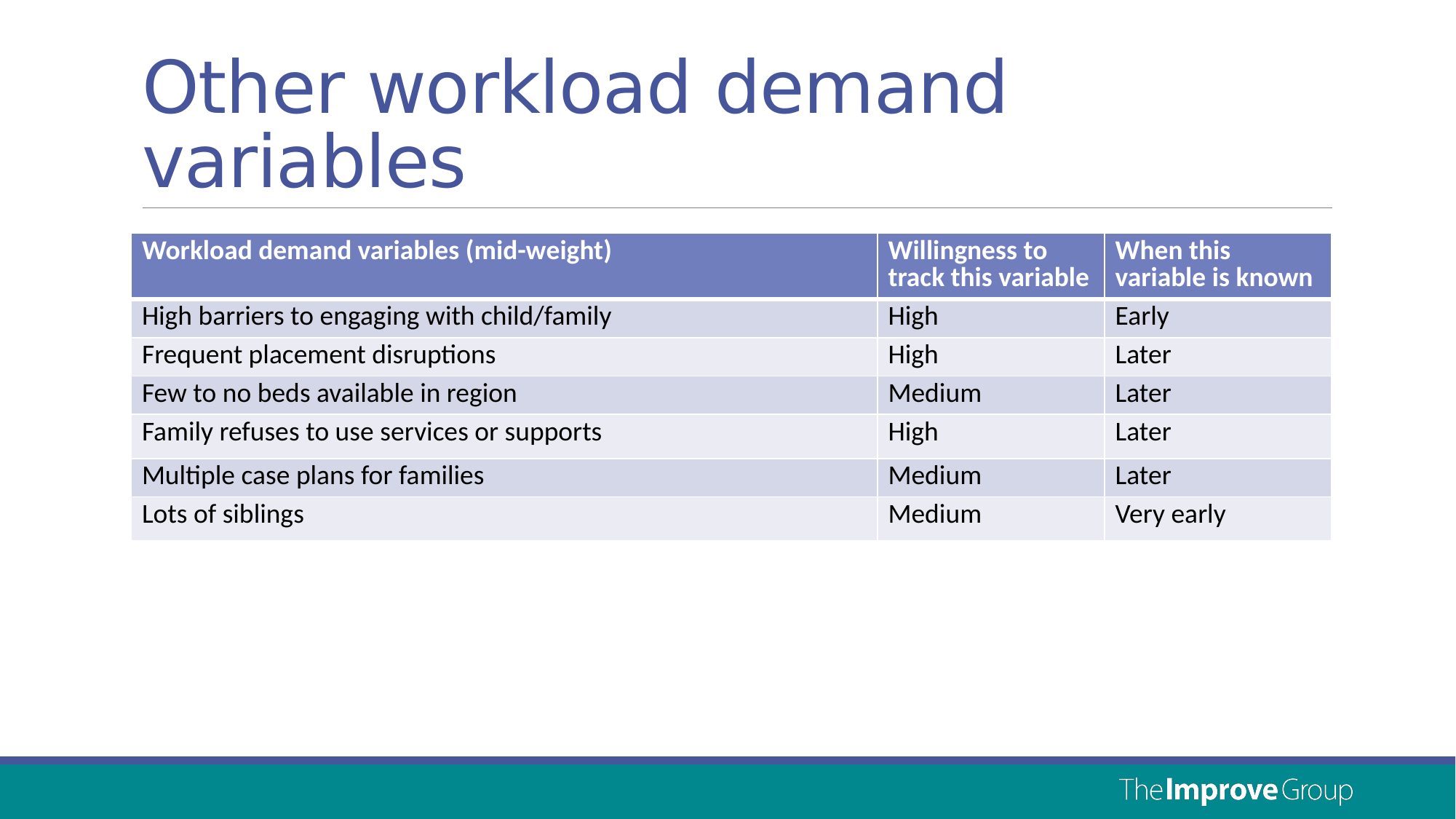

# Other workload demand variables
| Workload demand variables (mid-weight) | Willingness to track this variable | When this variable is known |
| --- | --- | --- |
| High barriers to engaging with child/family | High | Early |
| Frequent placement disruptions | High | Later |
| Few to no beds available in region | Medium | Later |
| Family refuses to use services or supports | High | Later |
| Multiple case plans for families | Medium | Later |
| Lots of siblings | Medium | Very early |